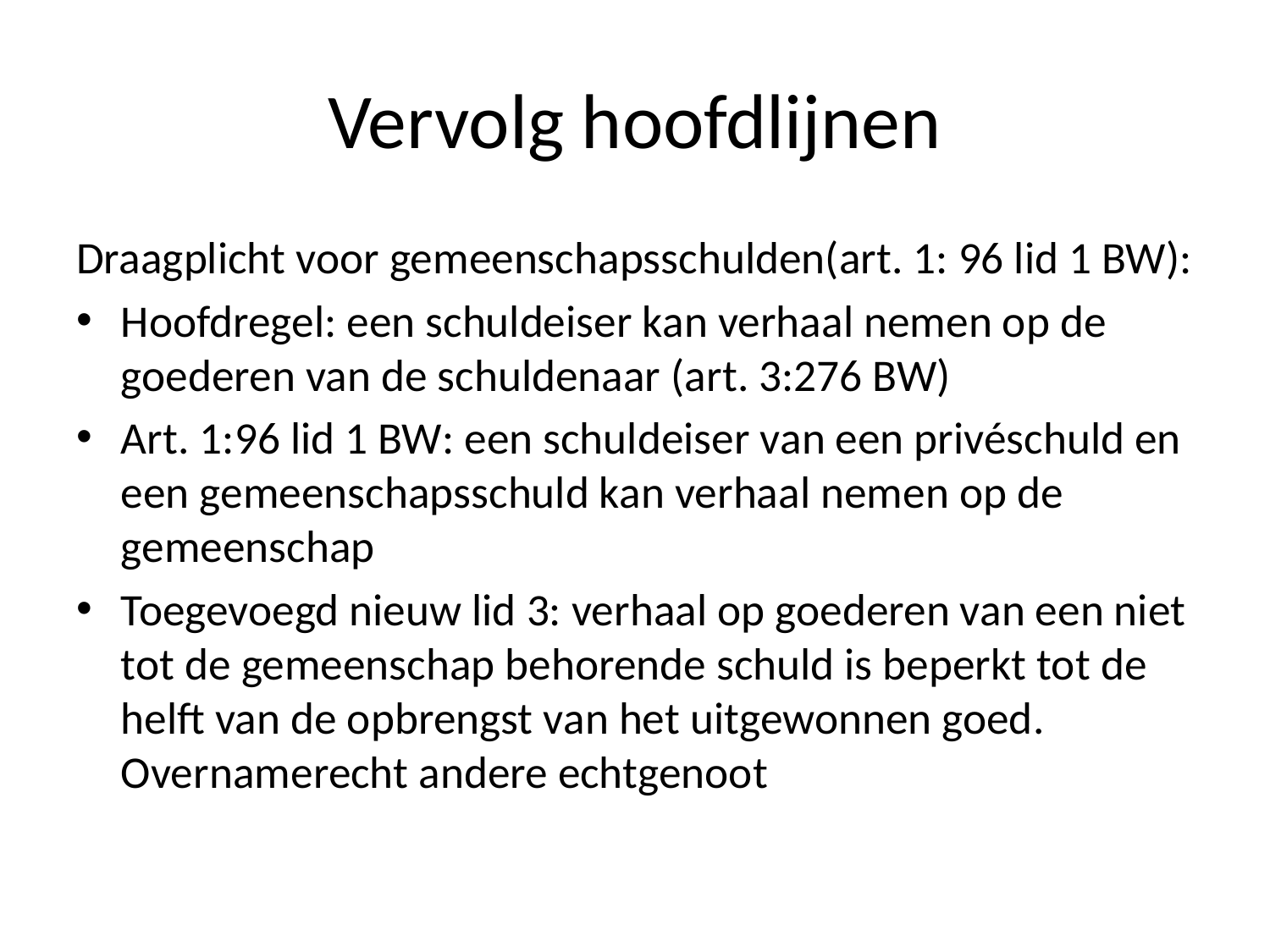

# Vervolg hoofdlijnen
Draagplicht voor gemeenschapsschulden(art. 1: 96 lid 1 BW):
Hoofdregel: een schuldeiser kan verhaal nemen op de goederen van de schuldenaar (art. 3:276 BW)
Art. 1:96 lid 1 BW: een schuldeiser van een privéschuld en een gemeenschapsschuld kan verhaal nemen op de gemeenschap
Toegevoegd nieuw lid 3: verhaal op goederen van een niet tot de gemeenschap behorende schuld is beperkt tot de helft van de opbrengst van het uitgewonnen goed. Overnamerecht andere echtgenoot